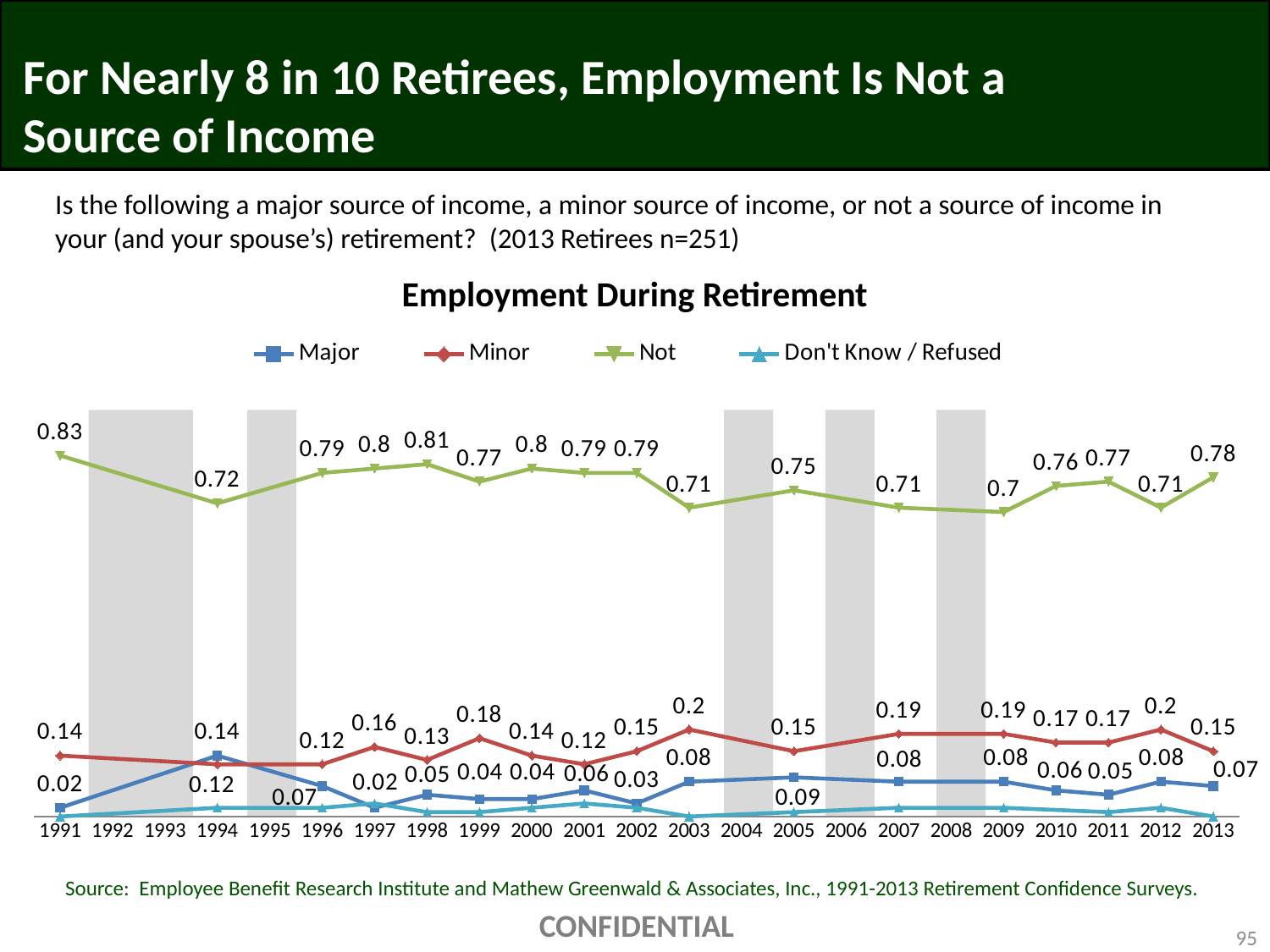

# For Nearly 8 in 10 Retirees, Employment Is Not a Source of Income
Is the following a major source of income, a minor source of income, or not a source of income in your (and your spouse’s) retirement?  (2013 Retirees n=251)
Employment During Retirement

[unsupported chart]

Source:  Employee Benefit Research Institute and Mathew Greenwald & Associates, Inc., 1991-2013 Retirement Confidence Surveys.
CONFIDENTIAL
95